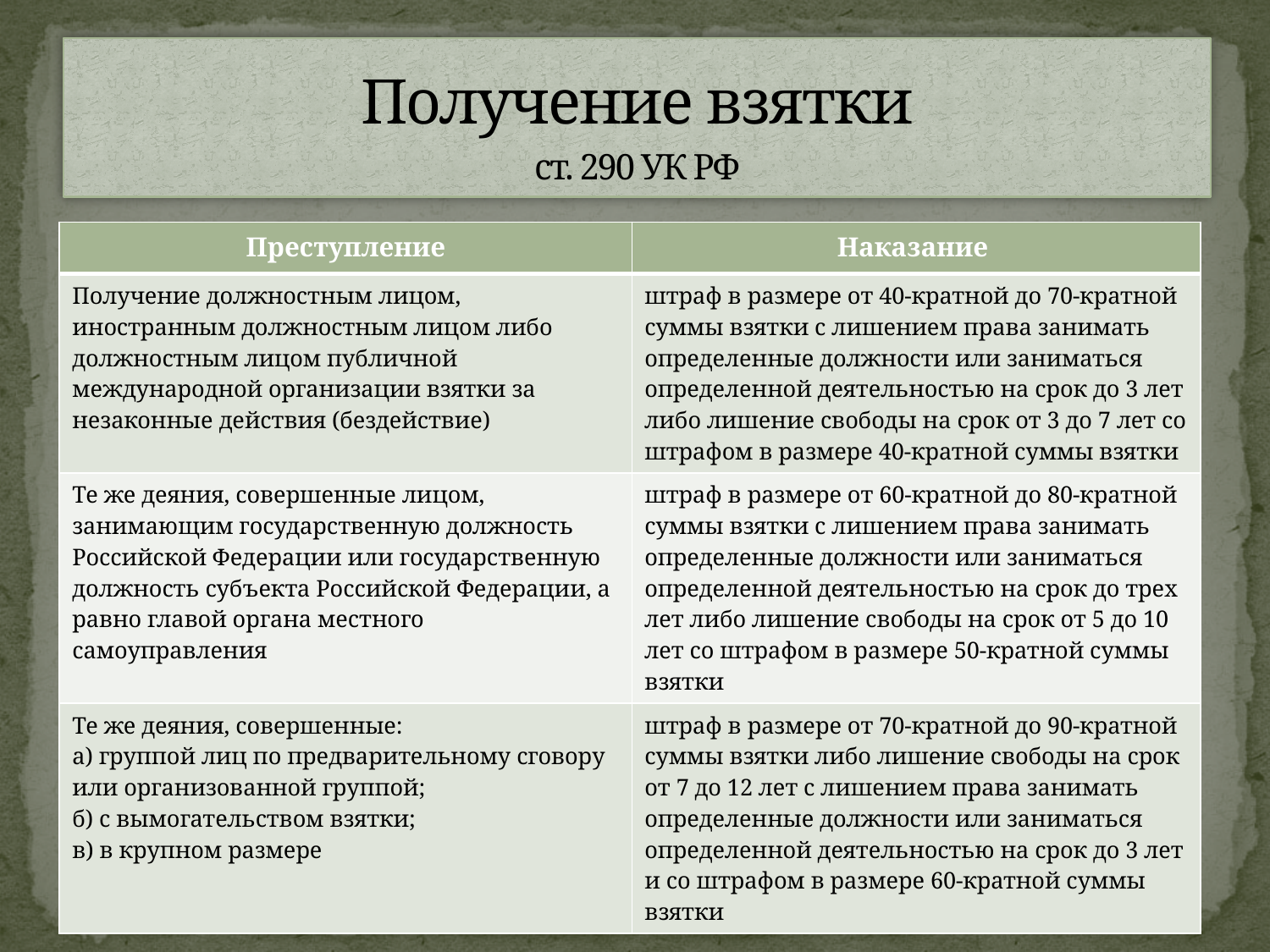

# Получение взятки ст. 290 УК РФ
| Преступление | Наказание |
| --- | --- |
| Получение должностным лицом, иностранным должностным лицом либо должностным лицом публичной международной организации взятки за незаконные действия (бездействие) | штраф в размере от 40-кратной до 70-кратной суммы взятки с лишением права занимать определенные должности или заниматься определенной деятельностью на срок до 3 лет либо лишение свободы на срок от 3 до 7 лет со штрафом в размере 40-кратной суммы взятки |
| Те же деяния, совершенные лицом, занимающим государственную должность Российской Федерации или государственную должность субъекта Российской Федерации, а равно главой органа местного самоуправления | штраф в размере от 60-кратной до 80-кратной суммы взятки с лишением права занимать определенные должности или заниматься определенной деятельностью на срок до трех лет либо лишение свободы на срок от 5 до 10 лет со штрафом в размере 50-кратной суммы взятки |
| Те же деяния, совершенные: а) группой лиц по предварительному сговору или организованной группой; б) с вымогательством взятки; в) в крупном размере | штраф в размере от 70-кратной до 90-кратной суммы взятки либо лишение свободы на срок от 7 до 12 лет с лишением права занимать определенные должности или заниматься определенной деятельностью на срок до 3 лет и со штрафом в размере 60-кратной суммы взятки |